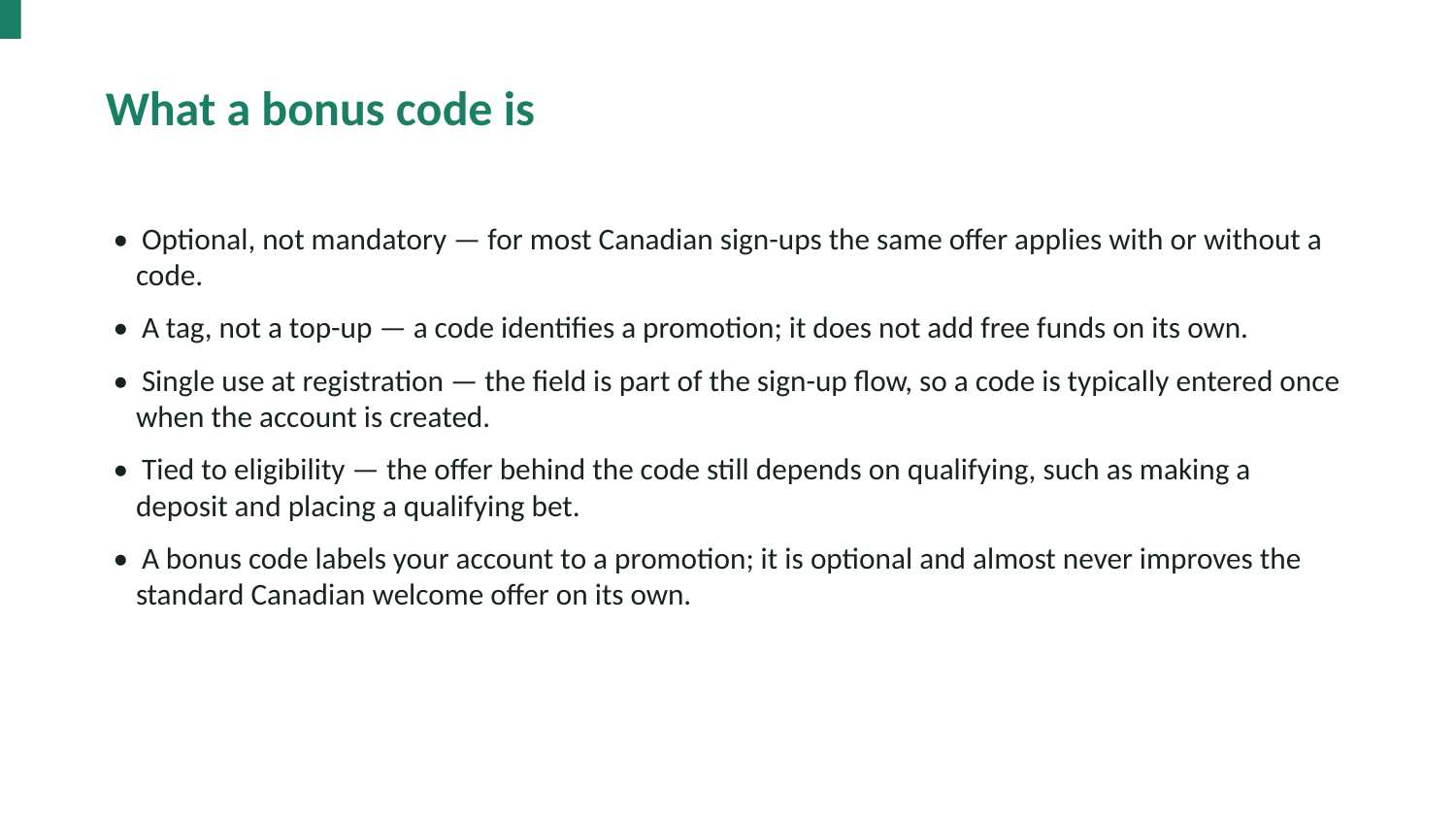

What a bonus code is
•  Optional, not mandatory — for most Canadian sign-ups the same offer applies with or without a code.
•  A tag, not a top-up — a code identifies a promotion; it does not add free funds on its own.
•  Single use at registration — the field is part of the sign-up flow, so a code is typically entered once when the account is created.
•  Tied to eligibility — the offer behind the code still depends on qualifying, such as making a deposit and placing a qualifying bet.
•  A bonus code labels your account to a promotion; it is optional and almost never improves the standard Canadian welcome offer on its own.